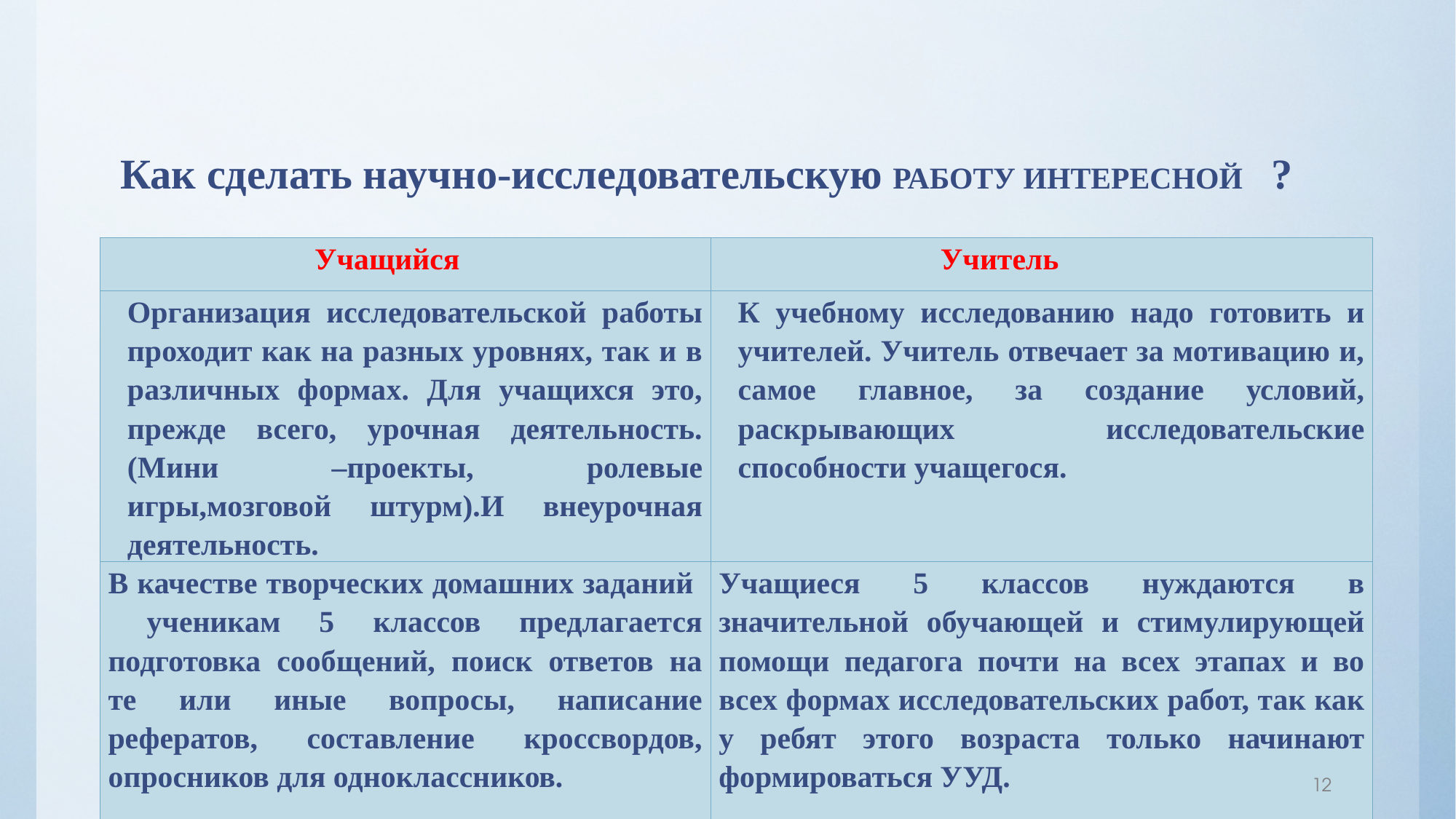

# Как сделать научно-исследовательскую РАБОТУ ИНТЕРЕСНОЙ   ?

| Учащийся | Учитель |
| --- | --- |
| Организация исследовательской работы проходит как на разных уровнях, так и в различных формах. Для учащихся это, прежде всего, урочная деятельность. (Мини –проекты, ролевые игры,мозговой штурм).И внеурочная деятельность. | К учебному исследованию надо готовить и учителей. Учитель отвечает за мотивацию и, самое главное, за создание условий, раскрывающих исследовательские способности учащегося. |
| В качестве творческих домашних заданий ученикам 5 классов предлагается подготовка сообщений, поиск ответов на те или иные вопросы, написание рефератов, составление кроссвордов, опросников для одноклассников. | Учащиеся 5 классов нуждаются в значительной обучающей и стимулирующей помощи педагога почти на всех этапах и во всех формах исследовательских работ, так как у ребят этого возраста только начинают формироваться УУД. |
12